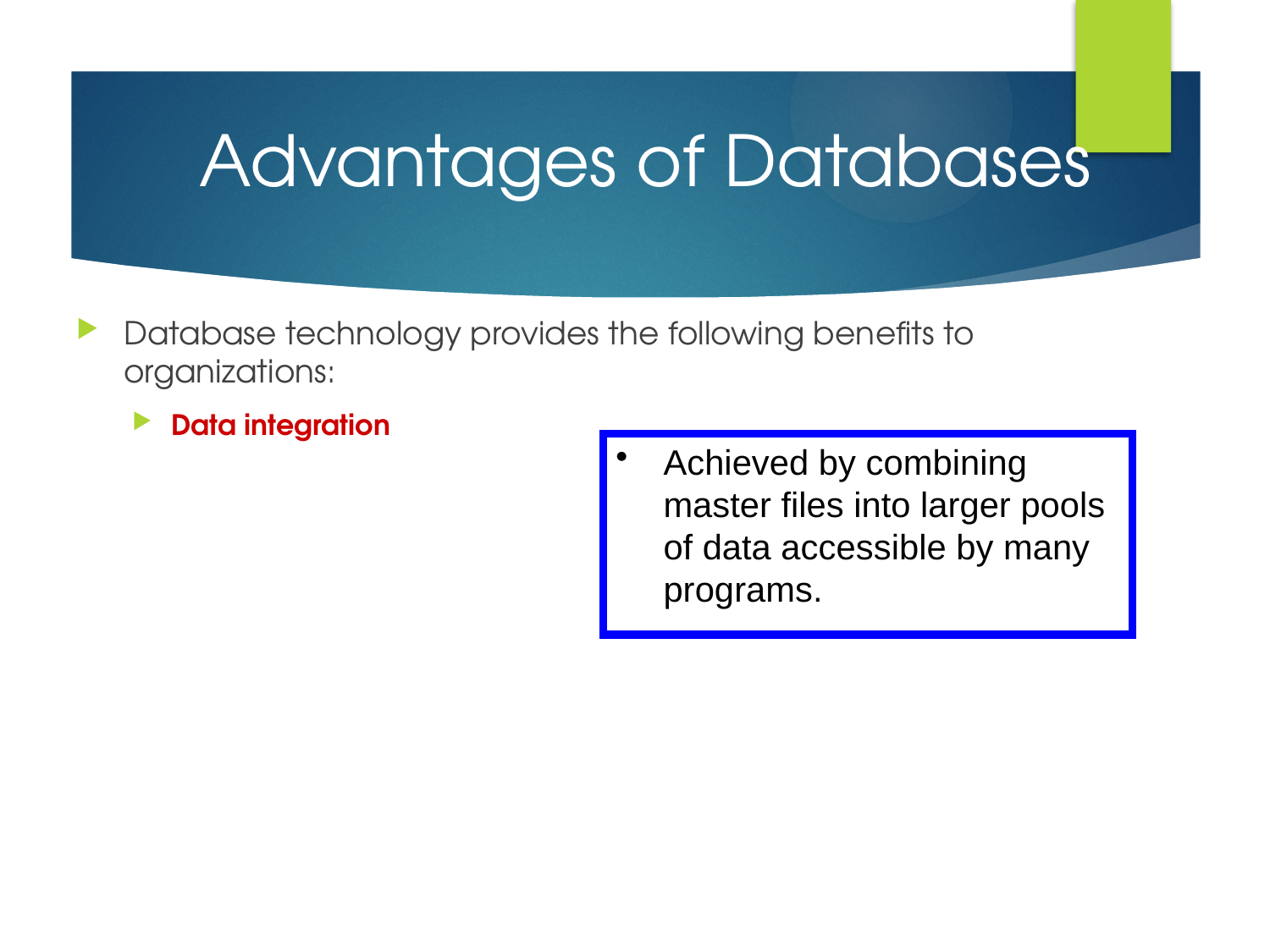

Advantages of Databases
Database technology provides the following benefits to organizations:
Data integration
Achieved by combining master files into larger pools of data accessible by many programs.